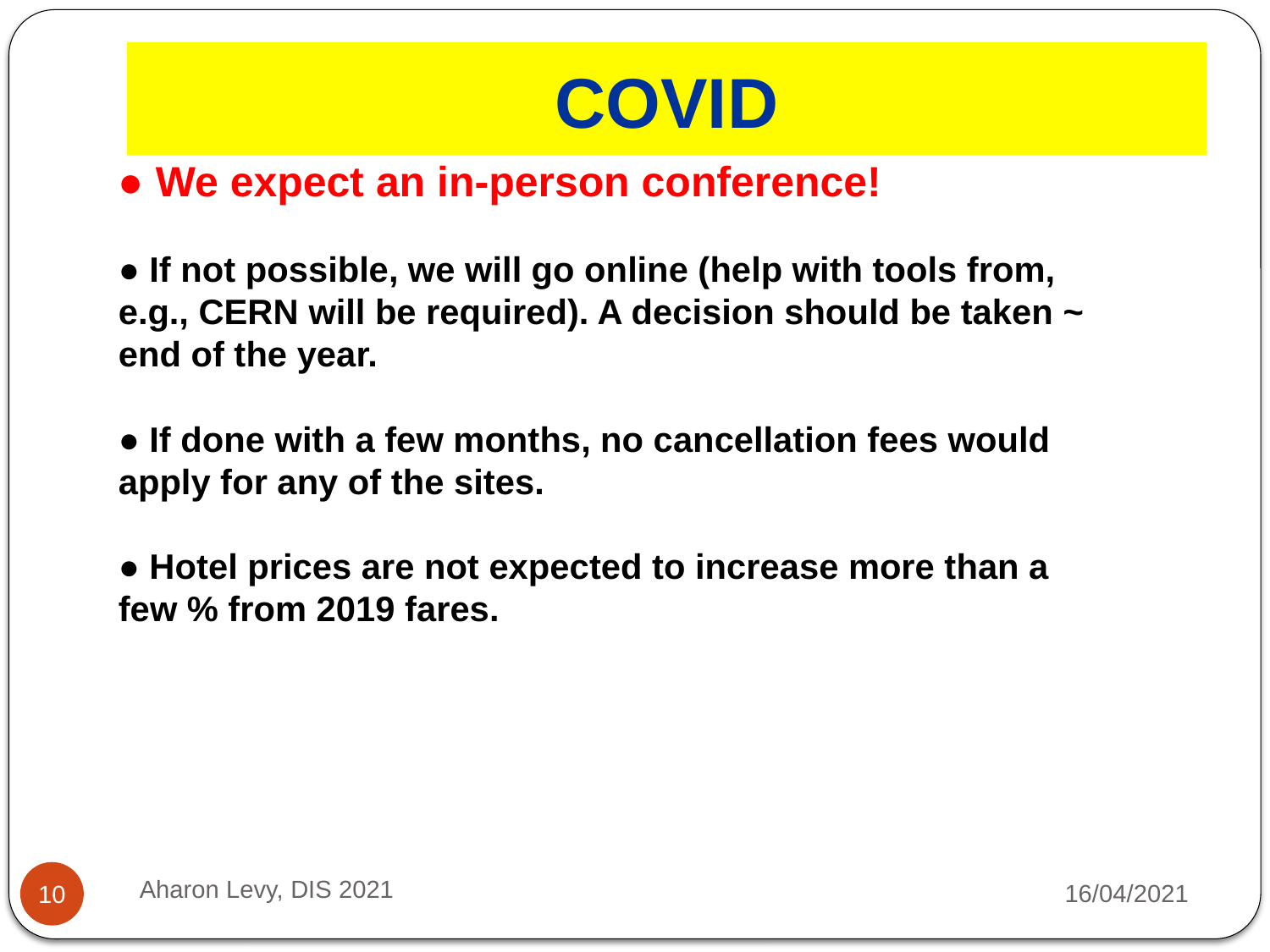

# COVID
● We expect an in-person conference!

● If not possible, we will go online (help with tools from, e.g., CERN will be required). A decision should be taken ~ end of the year.

● If done with a few months, no cancellation fees would apply for any of the sites.

● Hotel prices are not expected to increase more than a few % from 2019 fares.
Aharon Levy, DIS 2021
16/04/2021
10